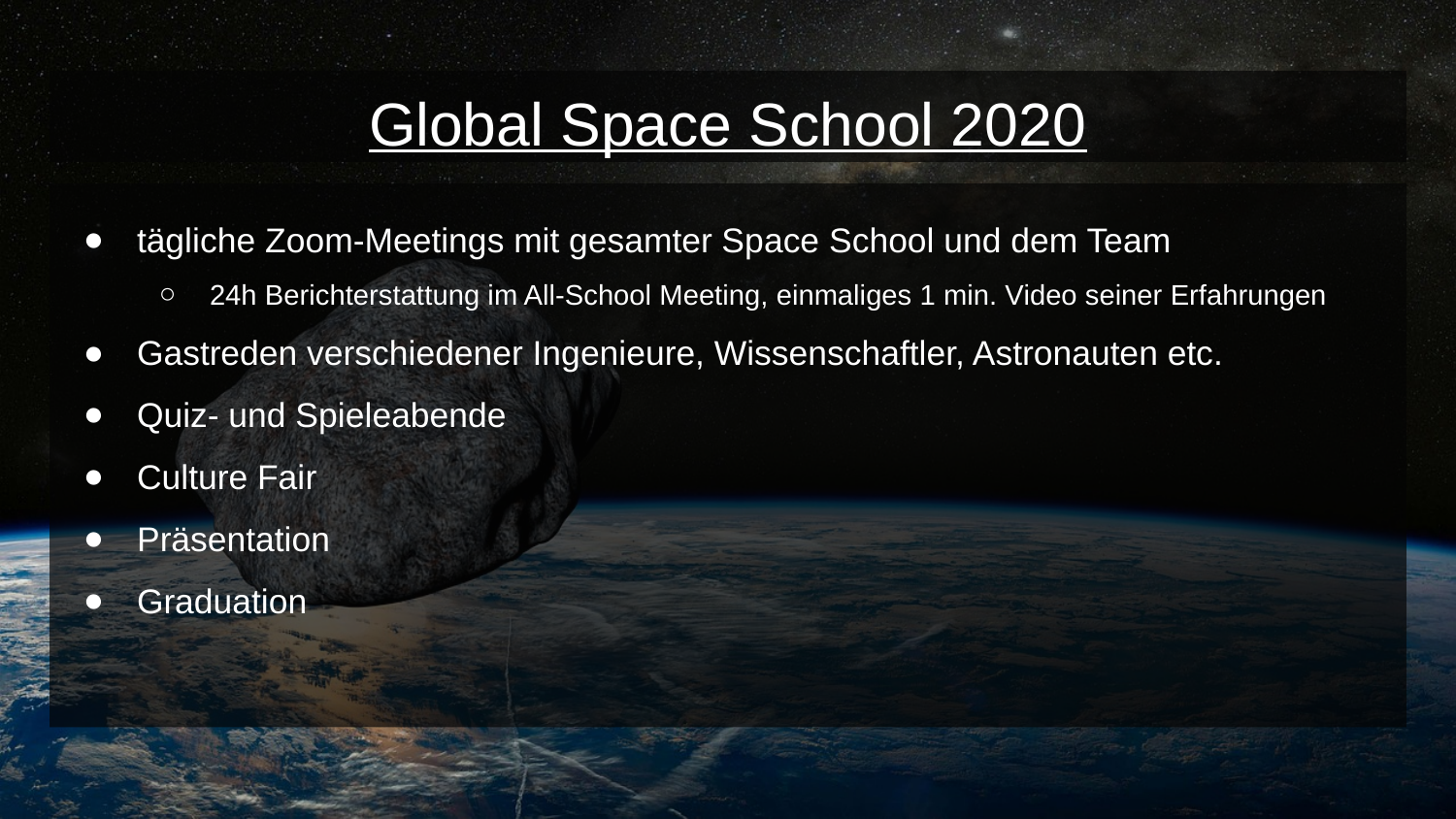

# Global Space School 2020
tägliche Zoom-Meetings mit gesamter Space School und dem Team
24h Berichterstattung im All-School Meeting, einmaliges 1 min. Video seiner Erfahrungen
Gastreden verschiedener Ingenieure, Wissenschaftler, Astronauten etc.
Quiz- und Spieleabende
Culture Fair
Präsentation
Graduation